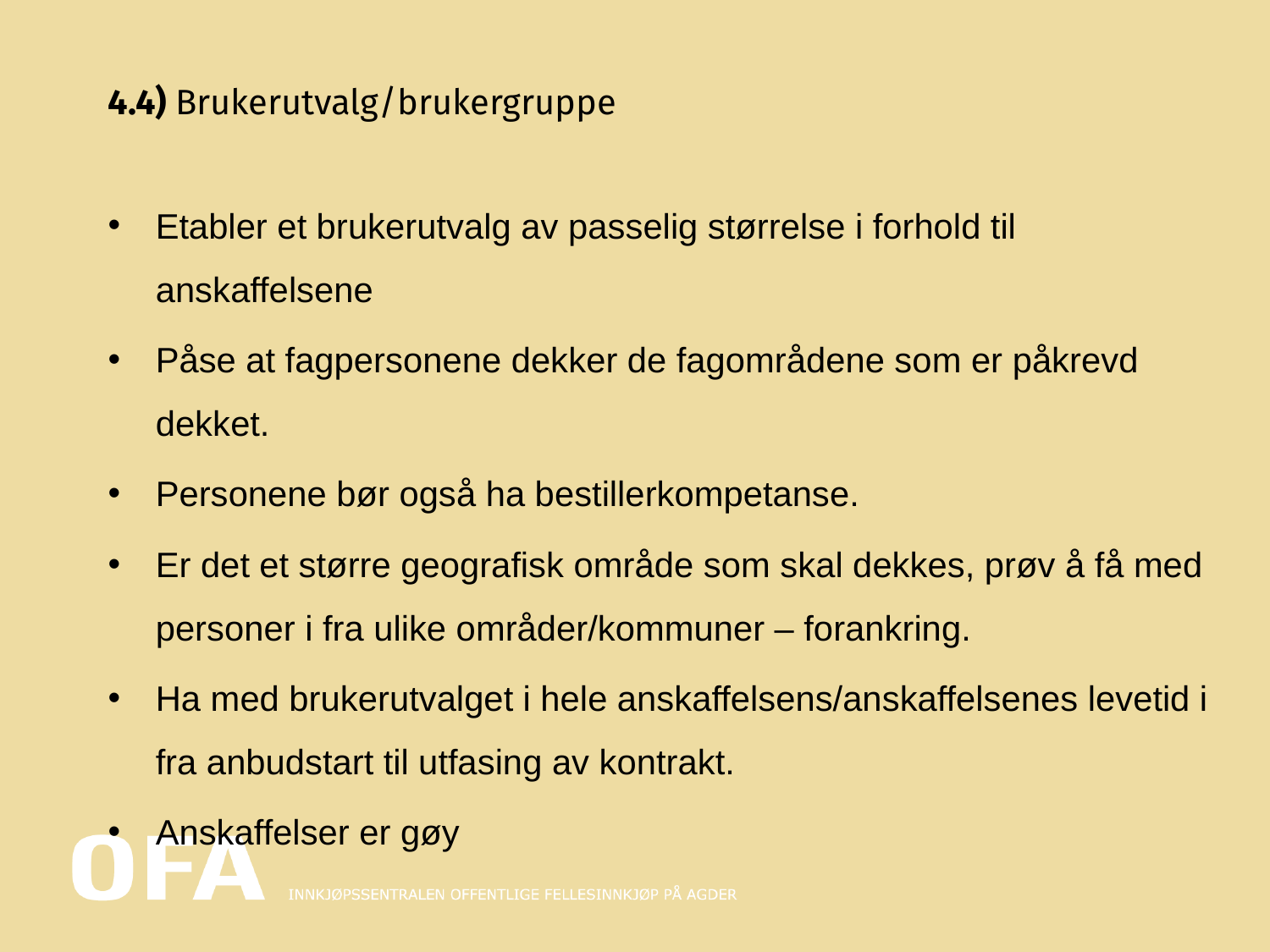

# 4.4) Brukerutvalg/brukergruppe
Etabler et brukerutvalg av passelig størrelse i forhold til anskaffelsene
Påse at fagpersonene dekker de fagområdene som er påkrevd dekket.
Personene bør også ha bestillerkompetanse.
Er det et større geografisk område som skal dekkes, prøv å få med personer i fra ulike områder/kommuner – forankring.
Ha med brukerutvalget i hele anskaffelsens/anskaffelsenes levetid i fra anbudstart til utfasing av kontrakt.
Anskaffelser er gøy